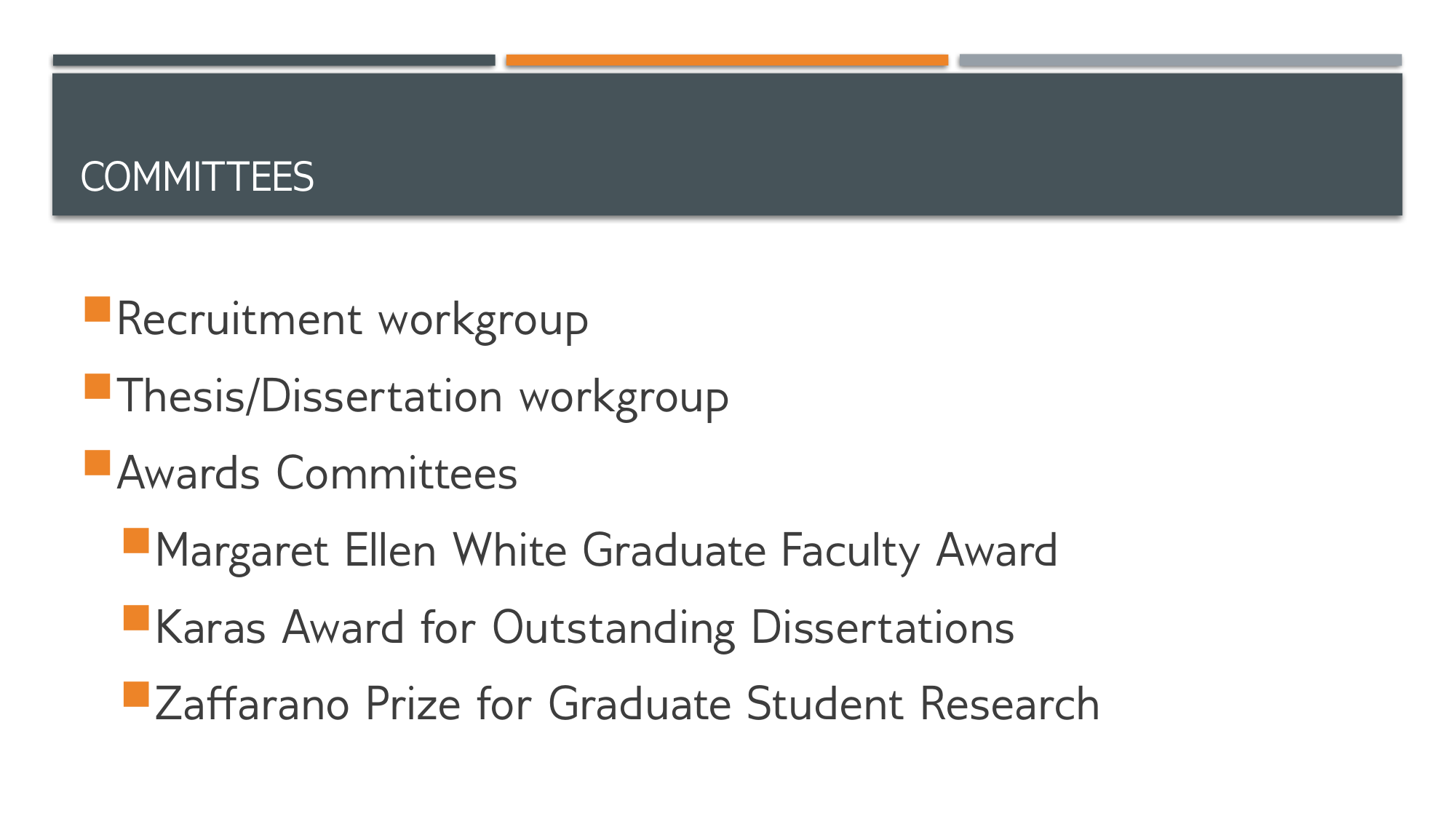

# Committees
Recruitment workgroup
Thesis/Dissertation workgroup
Awards Committees
Margaret Ellen White Graduate Faculty Award
Karas Award for Outstanding Dissertations
Zaffarano Prize for Graduate Student Research